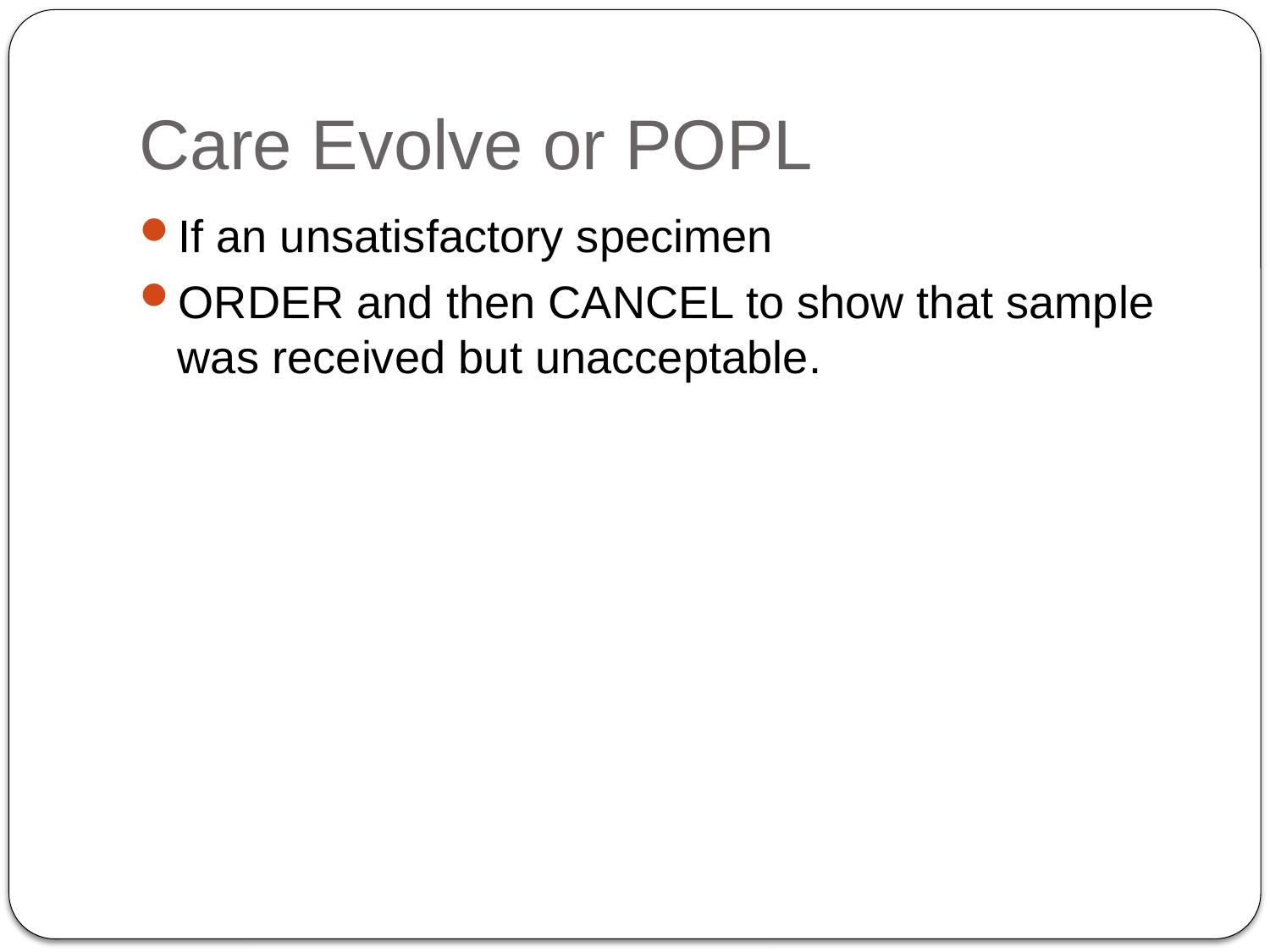

# Care Evolve or POPL
If an unsatisfactory specimen
ORDER and then CANCEL to show that sample was received but unacceptable.